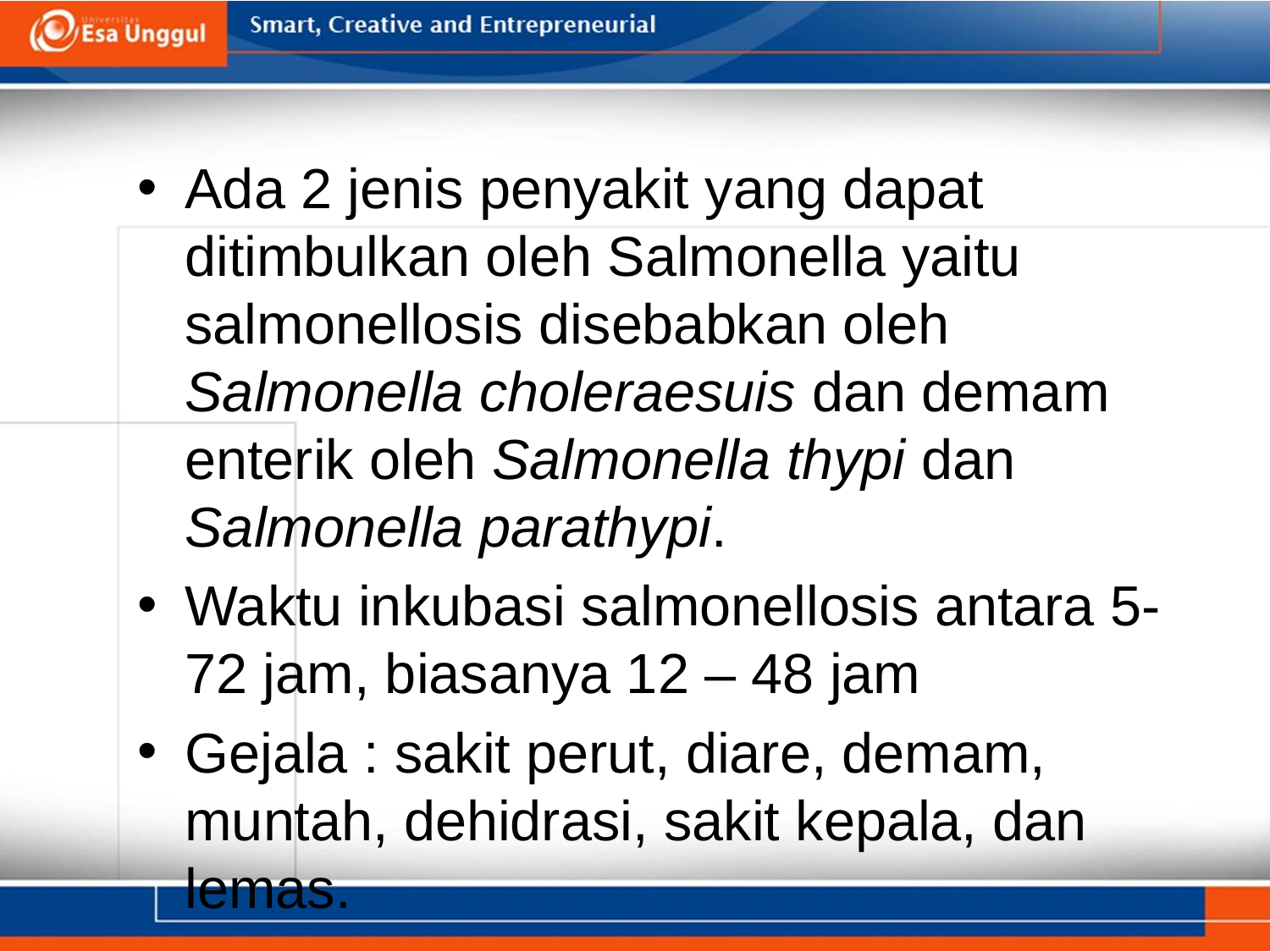

Ada 2 jenis penyakit yang dapat ditimbulkan oleh Salmonella yaitu salmonellosis disebabkan oleh Salmonella choleraesuis dan demam enterik oleh Salmonella thypi dan Salmonella parathypi.
Waktu inkubasi salmonellosis antara 5-72 jam, biasanya 12 – 48 jam
Gejala : sakit perut, diare, demam, muntah, dehidrasi, sakit kepala, dan lemas.